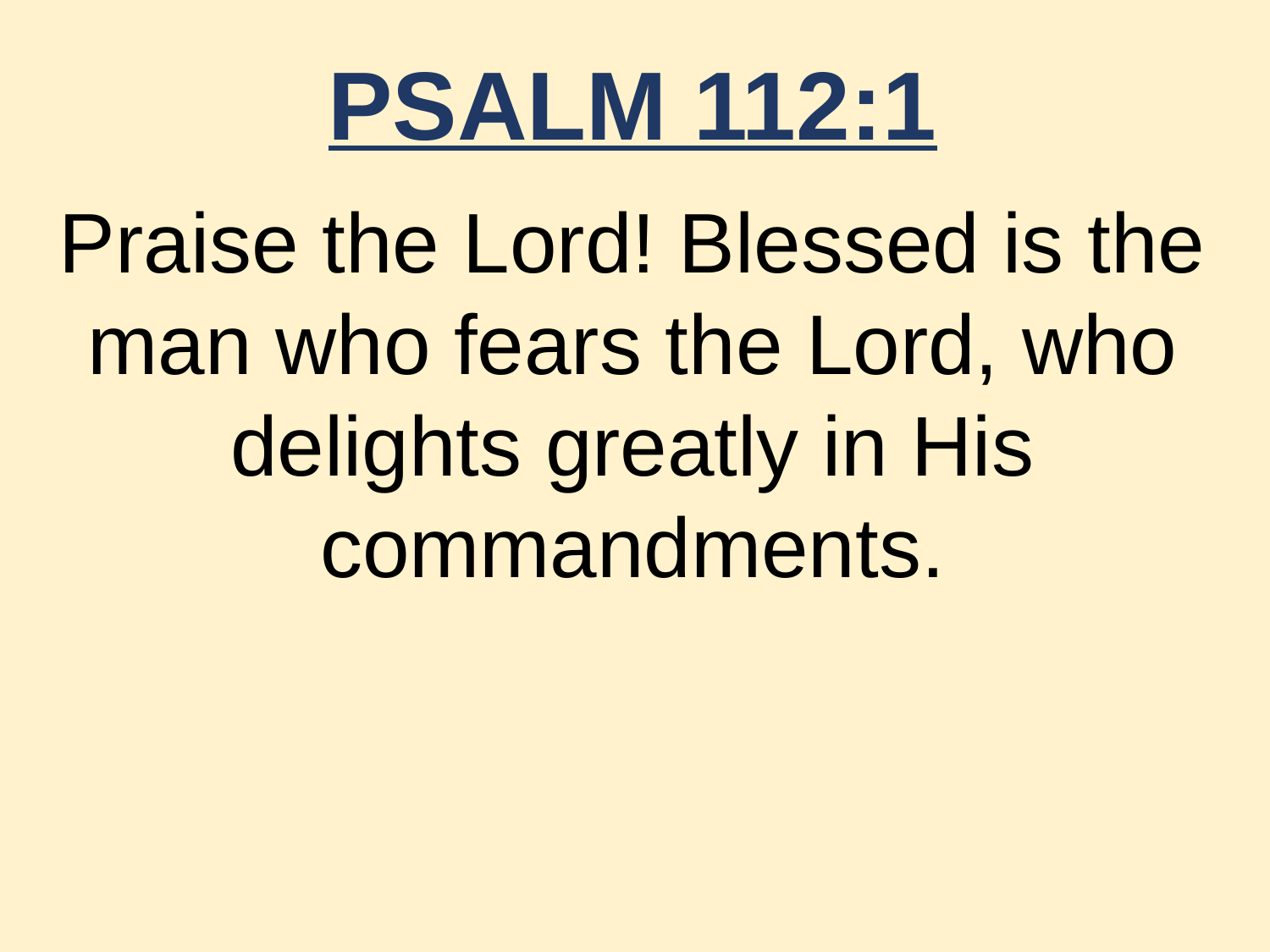

PSALM 112:1

Praise the Lord! Blessed is the man who fears the Lord, who delights greatly in His commandments.